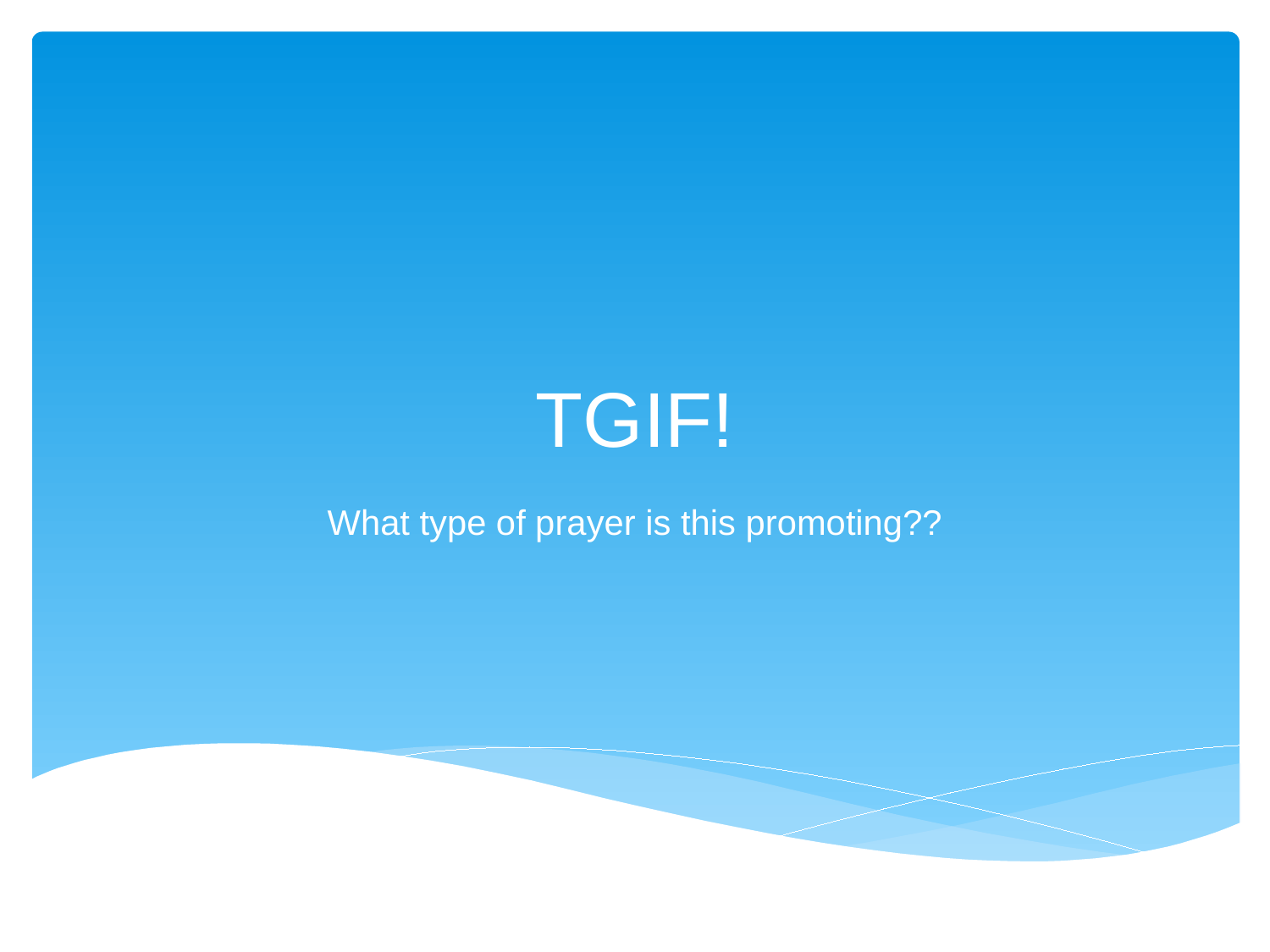

# TGIF!
What type of prayer is this promoting??